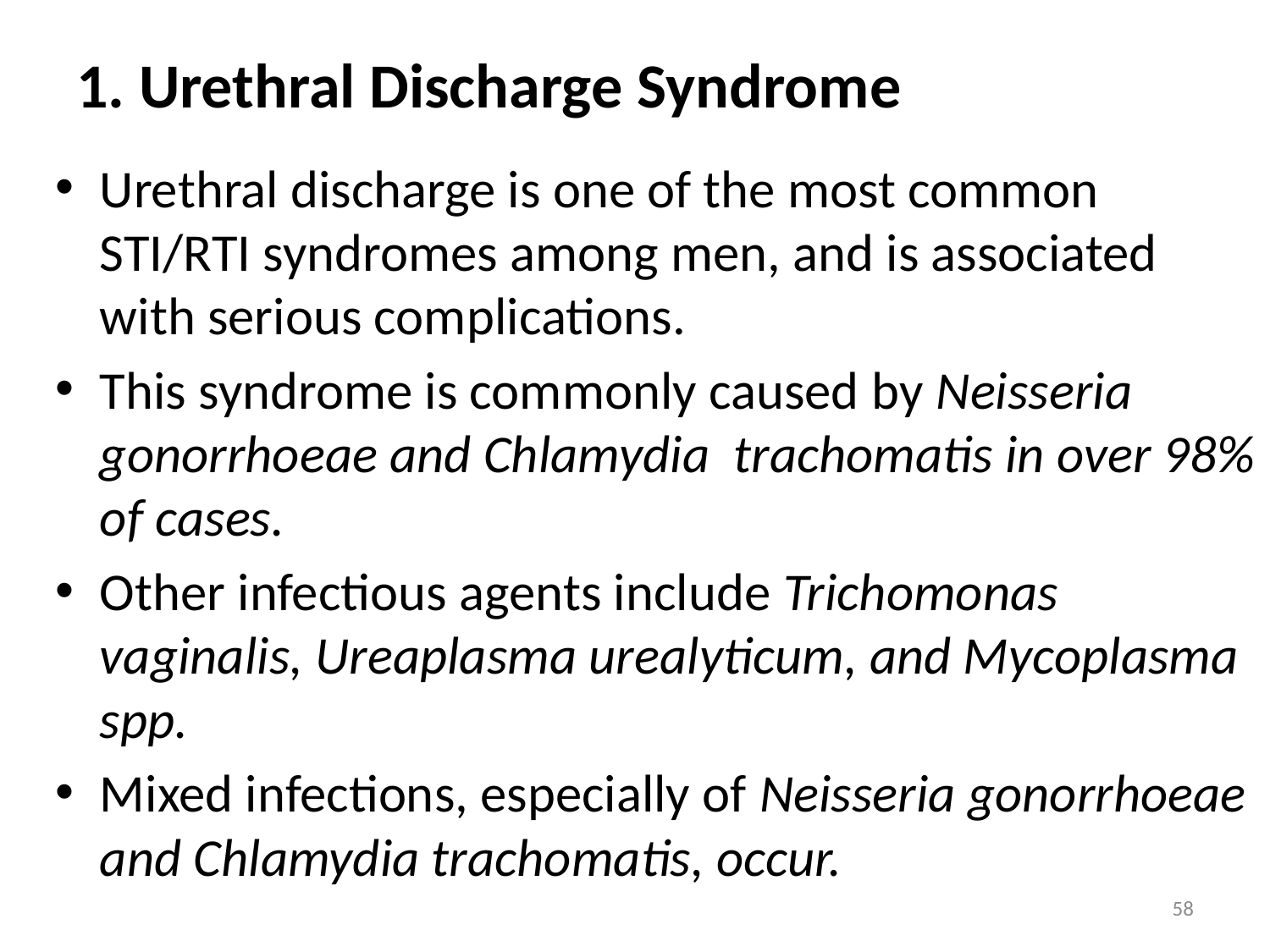

# 1. Urethral Discharge Syndrome
Urethral discharge is one of the most common STI/RTI syndromes among men, and is associated with serious complications.
This syndrome is commonly caused by Neisseria gonorrhoeae and Chlamydia  trachomatis in over 98% of cases.
Other infectious agents include Trichomonas vaginalis, Ureaplasma urealyticum, and Mycoplasma spp.
Mixed infections, especially of Neisseria gonorrhoeae and Chlamydia trachomatis, occur.

58